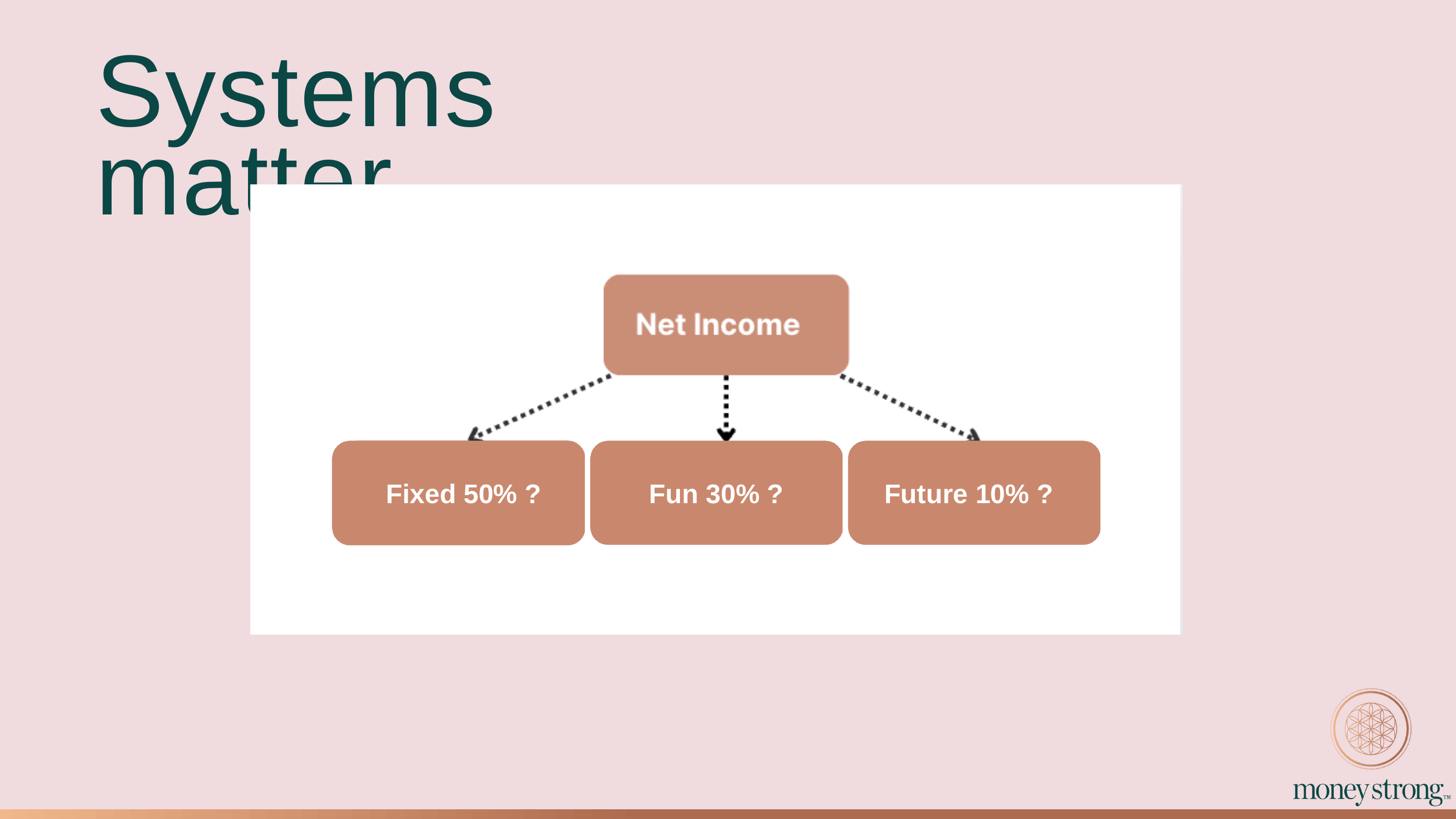

Systems matter

Fixed 50% ?
Fun 30% ?
Future 10% ?